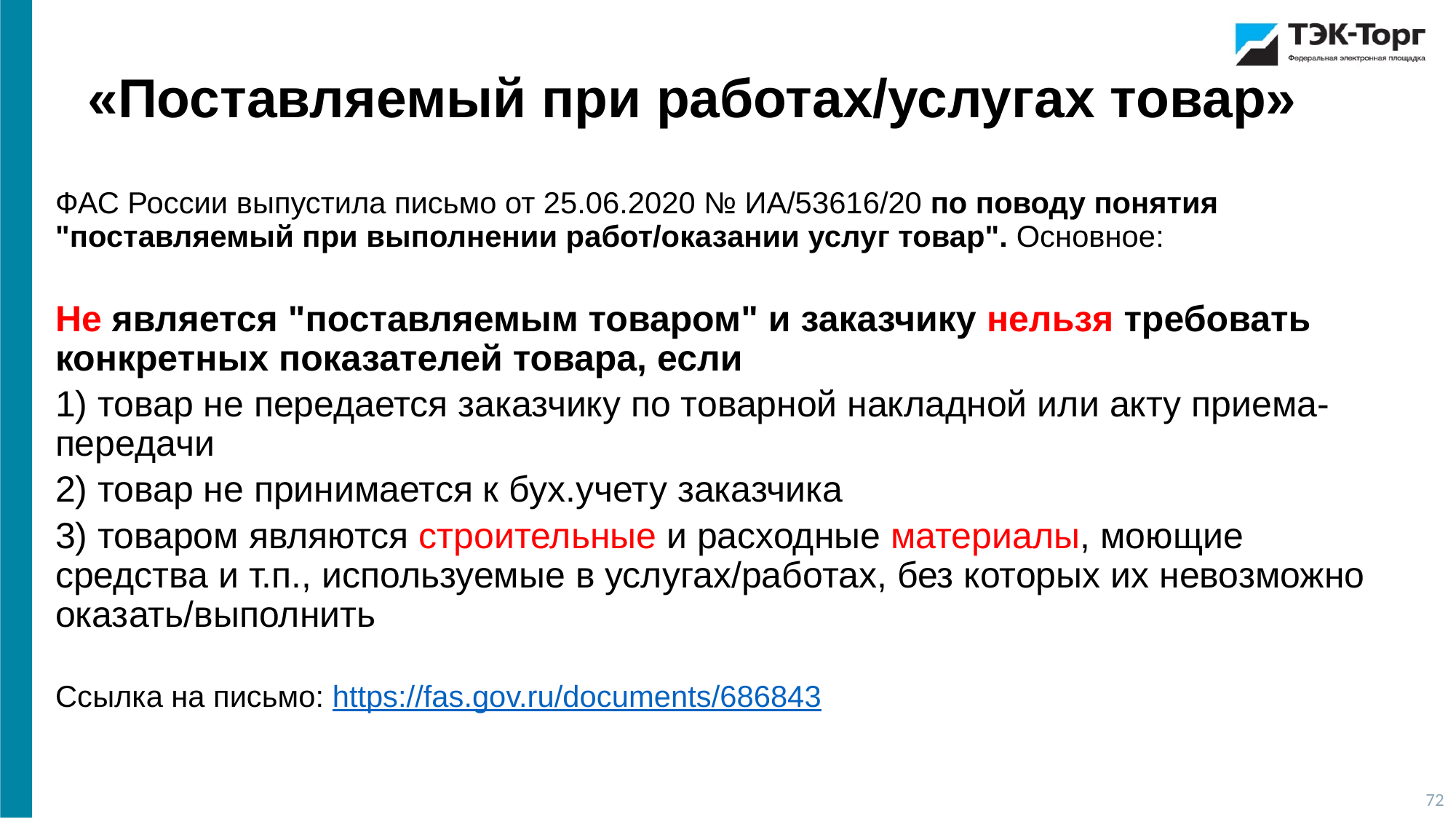

«Поставляемый при работах/услугах товар»
ФАС России выпустила письмо от 25.06.2020 № ИА/53616/20 по поводу понятия "поставляемый при выполнении работ/оказании услуг товар". Основное:

Не является "поставляемым товаром" и заказчику нельзя требовать конкретных показателей товара, если
1) товар не передается заказчику по товарной накладной или акту приема-передачи
2) товар не принимается к бух.учету заказчика
3) товаром являются строительные и расходные материалы, моющие средства и т.п., используемые в услугах/работах, без которых их невозможно оказать/выполнить

Ссылка на письмо: https://fas.gov.ru/documents/686843